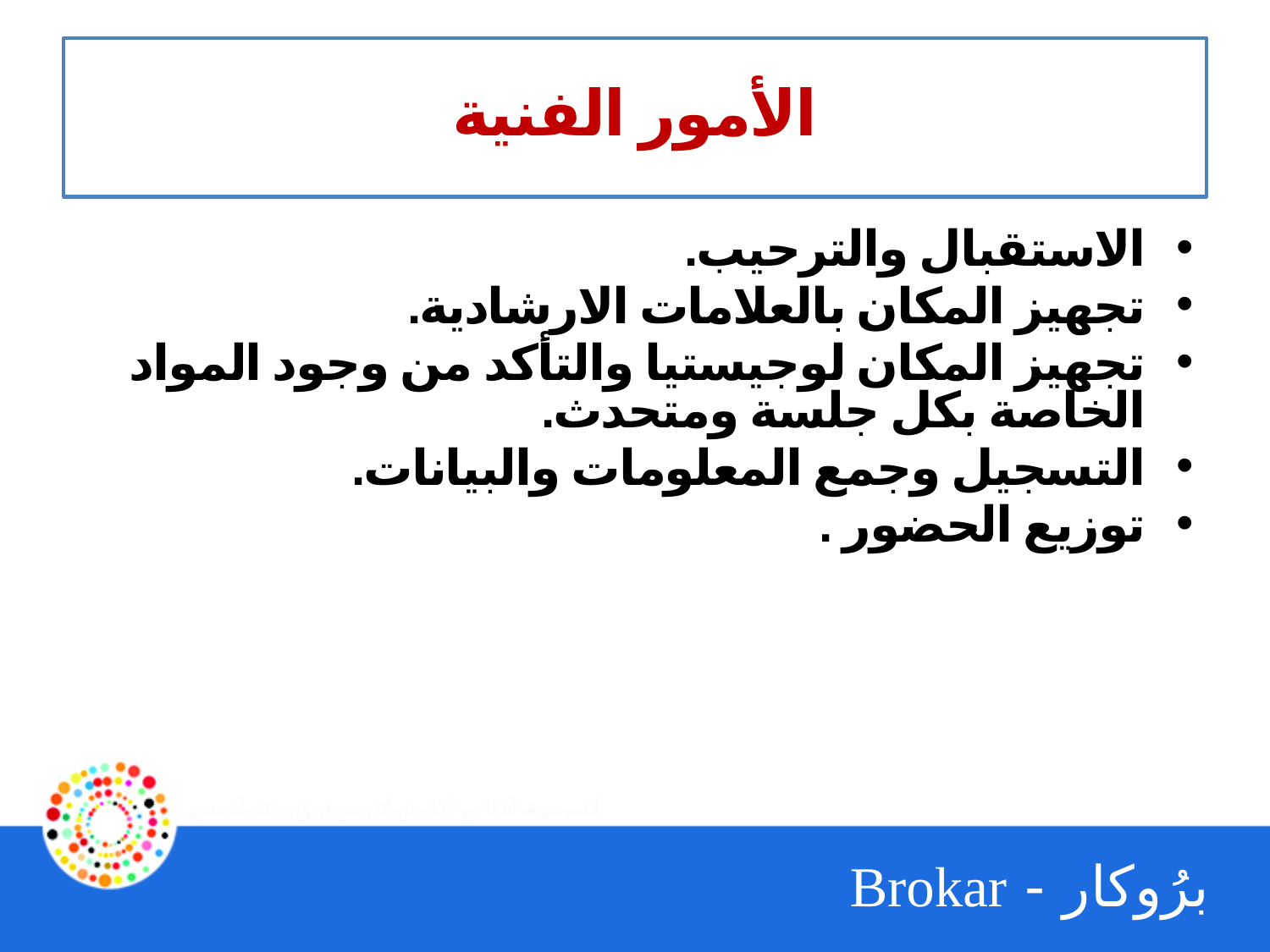

# الأمور الفنية
الاستقبال والترحيب.
تجهيز المكان بالعلامات الارشادية.
تجهيز المكان لوجيستيا والتأكد من وجود المواد الخاصة بكل جلسة ومتحدث.
التسجيل وجمع المعلومات والبيانات.
توزيع الحضور .